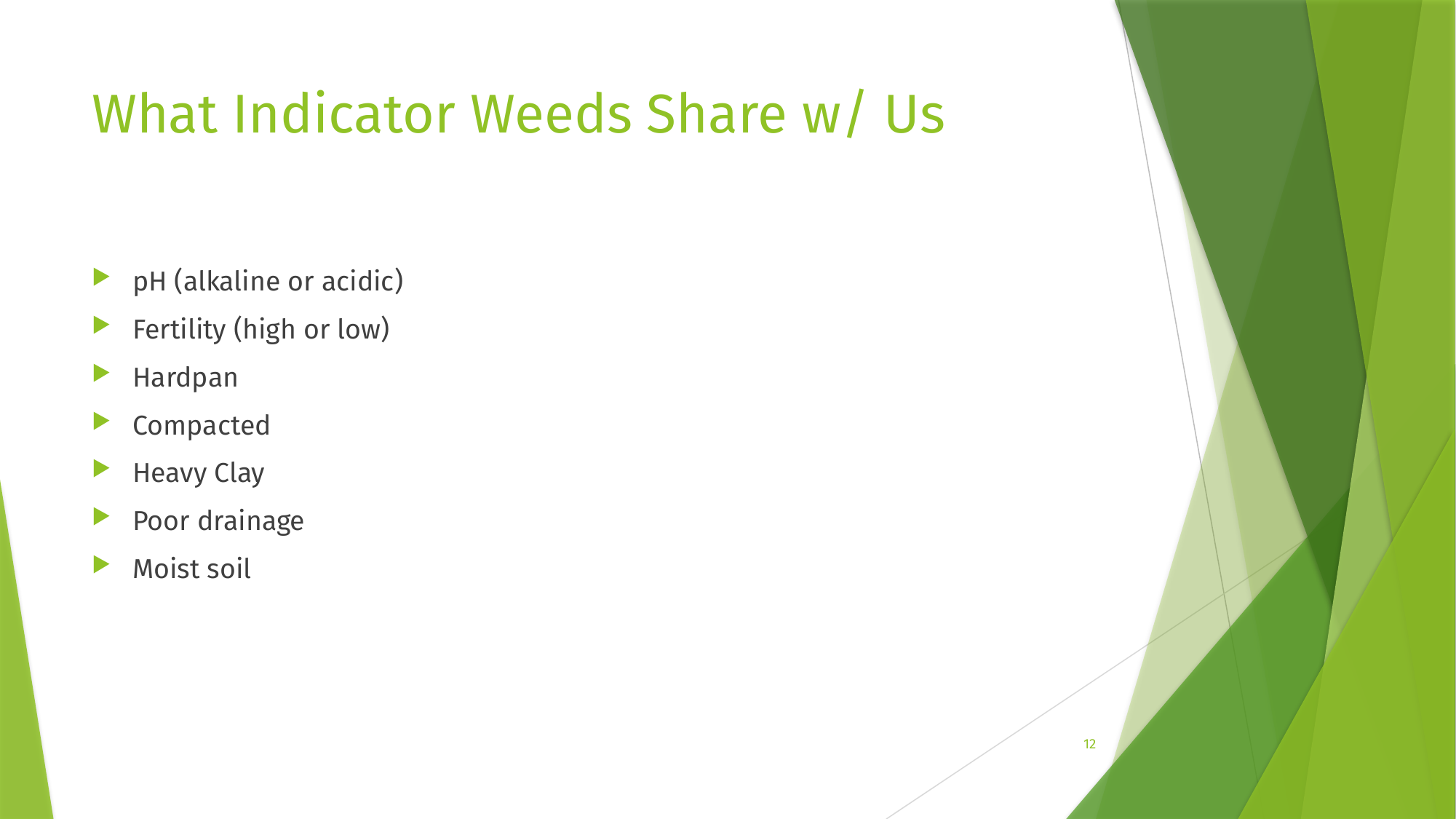

# What Indicator Weeds Share w/ Us
pH (alkaline or acidic)
Fertility (high or low)
Hardpan
Compacted
Heavy Clay
Poor drainage
Moist soil

12